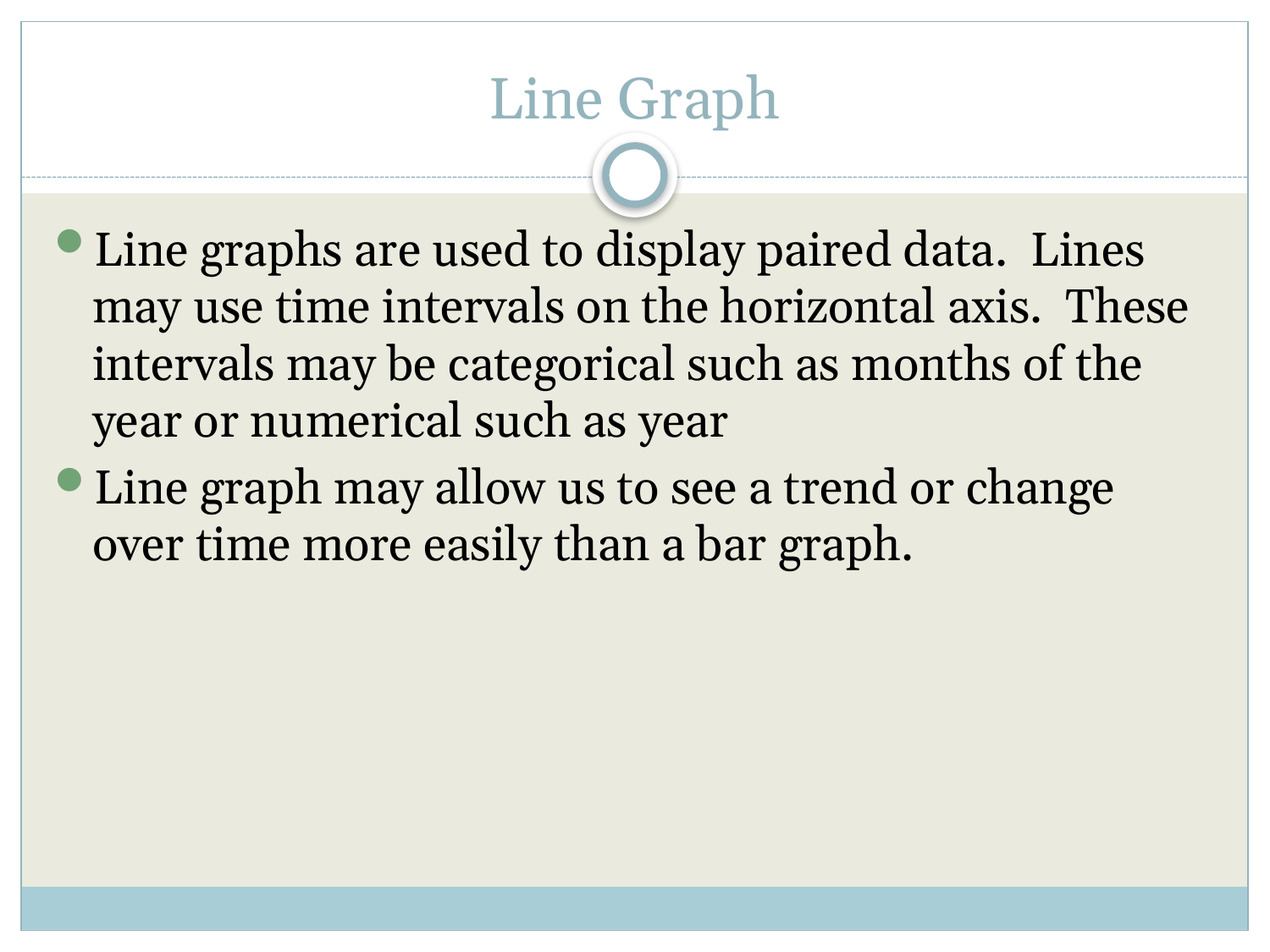

# Line Graph
Line graphs are used to display paired data.  Lines may use time intervals on the horizontal axis.  These intervals may be categorical such as months of the year or numerical such as year
Line graph may allow us to see a trend or change over time more easily than a bar graph.